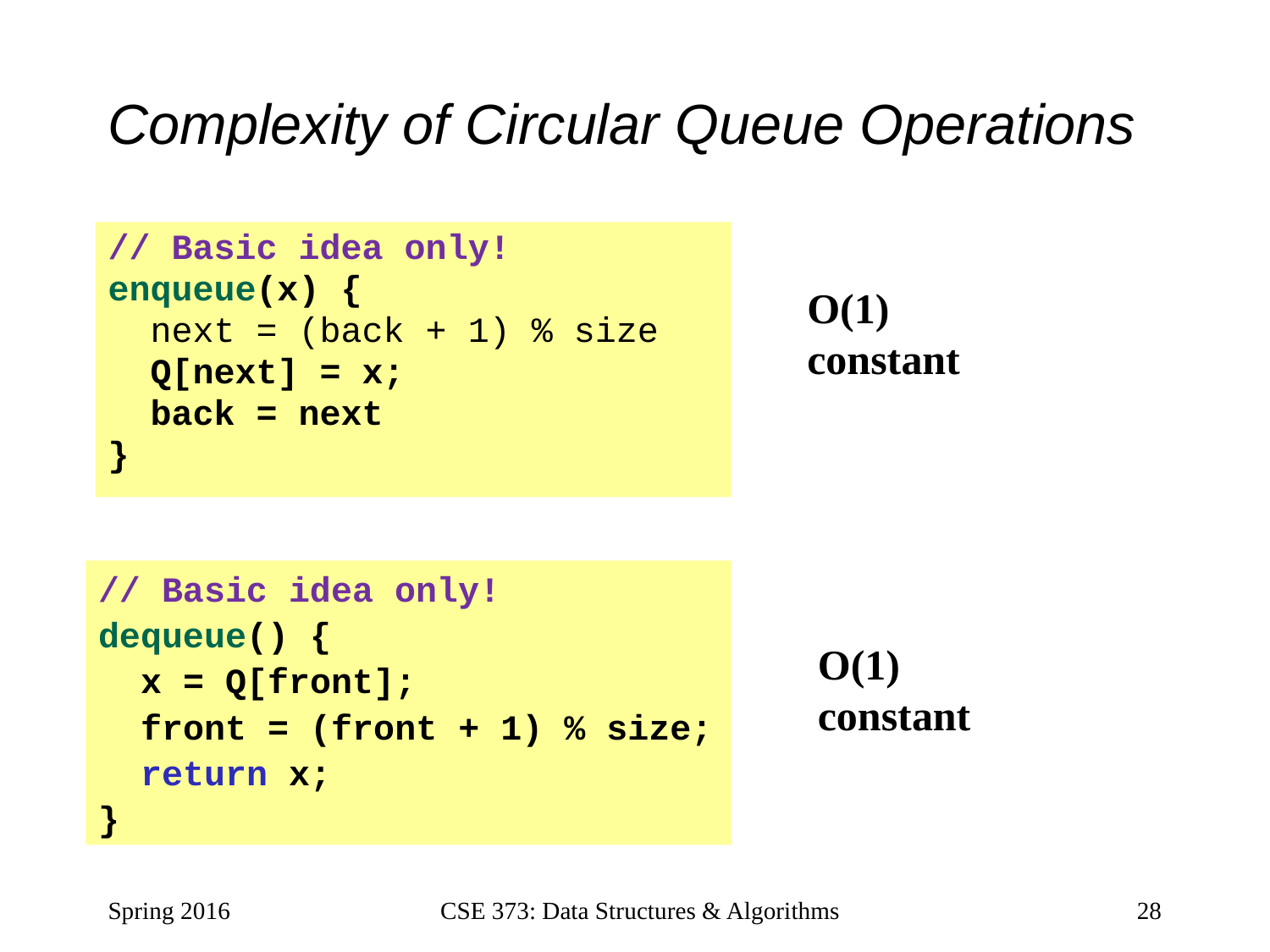

# Complexity of Circular Queue Operations
// Basic idea only!
enqueue(x) {
  next = (back + 1) % size
  Q[next] = x;
  back = next
}
O(1)
constant
// Basic idea only!
dequeue() {
  x = Q[front];
  front = (front + 1) % size;
  return x;
}
O(1)
constant
Spring 2016
CSE 373: Data Structures & Algorithms
28